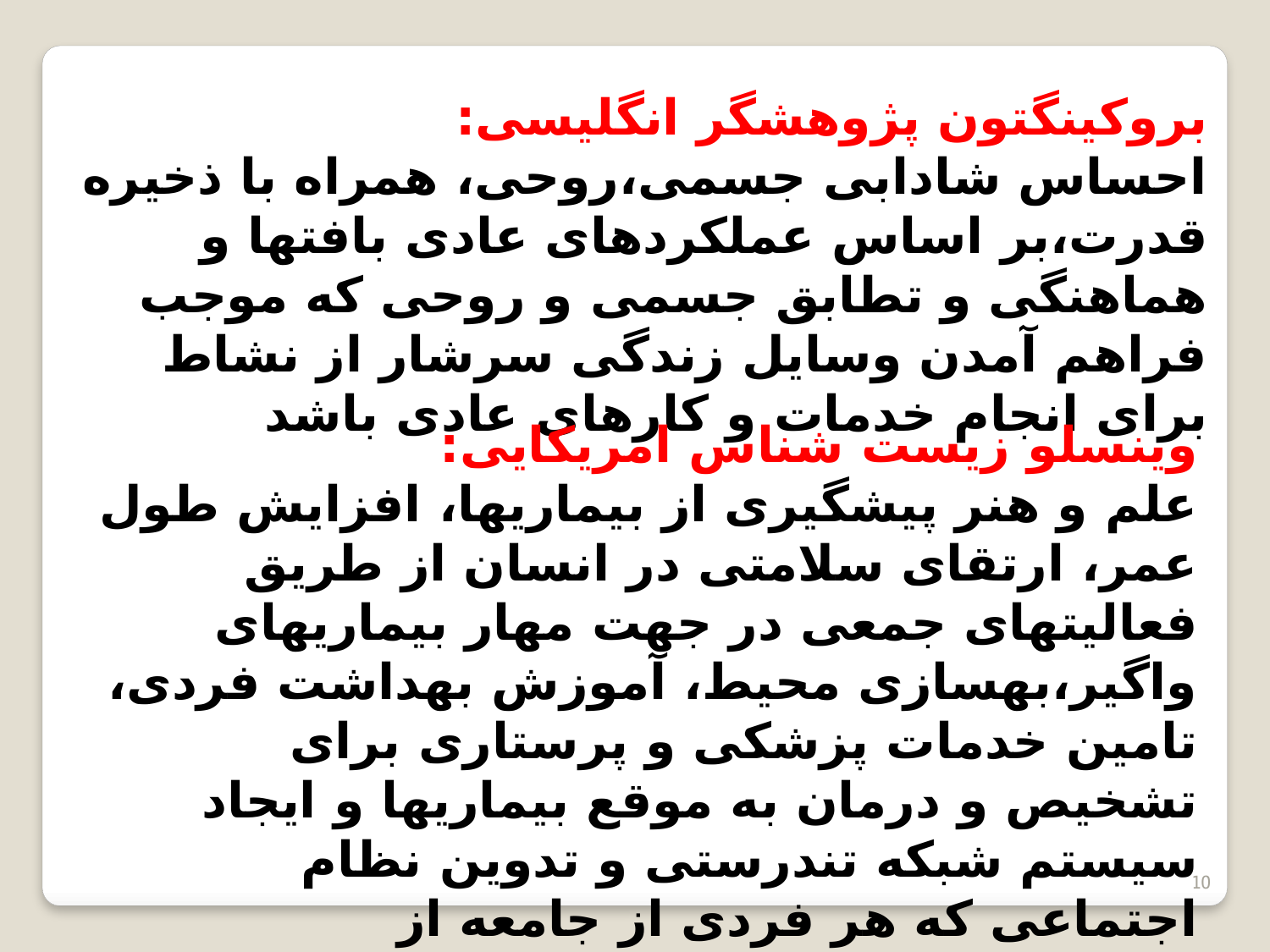

بروکینگتون پژوهشگر انگلیسی:
احساس شادابی جسمی،روحی، همراه با ذخیره قدرت،بر اساس عملکردهای عادی بافتها و هماهنگی و تطابق جسمی و روحی که موجب فراهم آمدن وسایل زندگی سرشار از نشاط برای انجام خدمات و کارهای عادی باشد
وینسلو زیست شناس امریکایی:
علم و هنر پیشگیری از بیماریها، افزایش طول عمر، ارتقای سلامتی در انسان از طریق فعالیتهای جمعی در جهت مهار بیماریهای واگیر،بهسازی محیط، آموزش بهداشت فردی، تامین خدمات پزشکی و پرستاری برای تشخیص و درمان به موقع بیماریها و ایجاد سیستم شبکه تندرستی و تدوین نظام اجتماعی که هر فردی از جامعه از استانداردهای لازم برای تامین بهداشت خود بهره مند شود
10